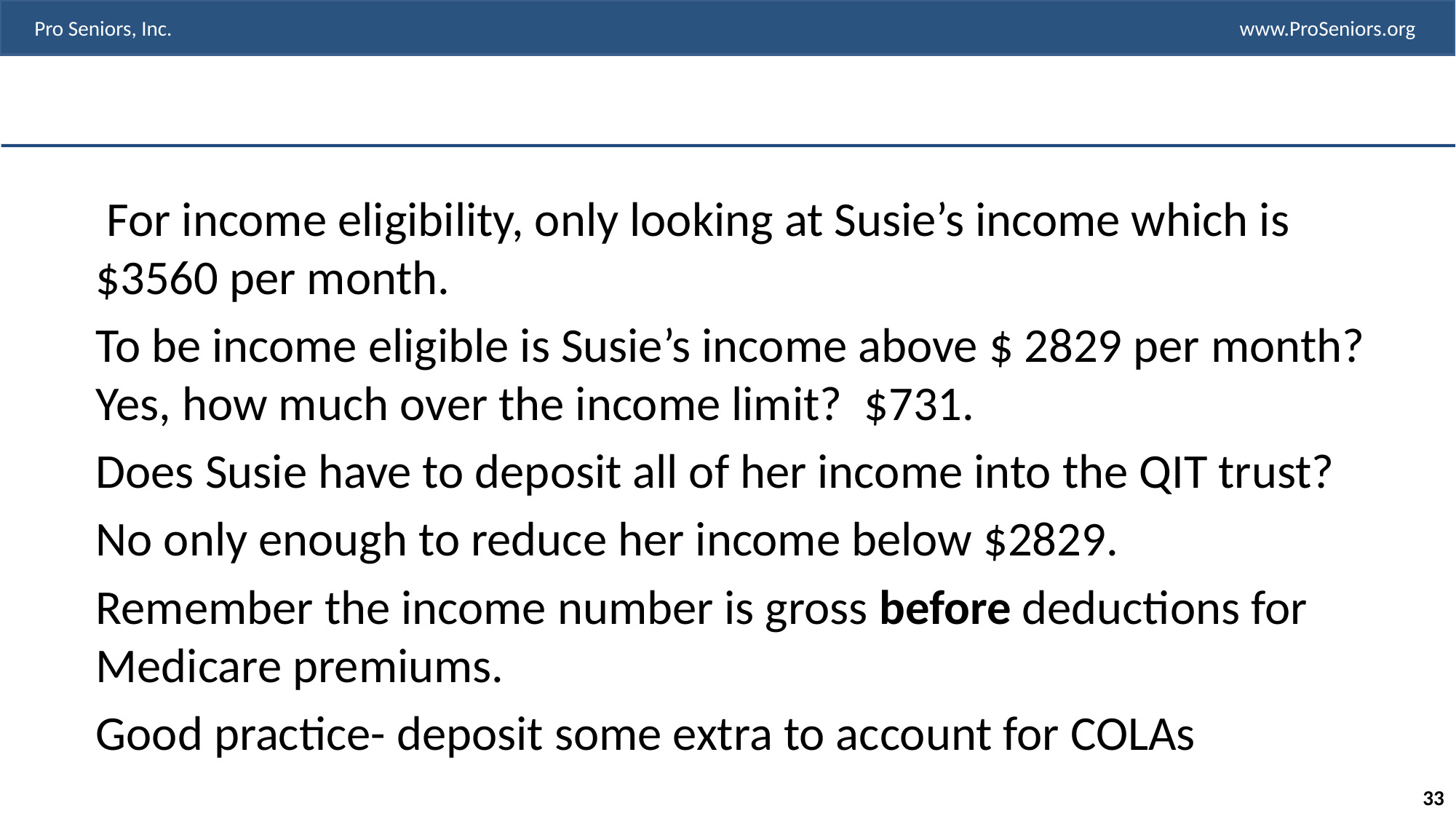

#
 For income eligibility, only looking at Susie’s income which is $3560 per month.
To be income eligible is Susie’s income above $ 2829 per month?   Yes, how much over the income limit?  $731.
Does Susie have to deposit all of her income into the QIT trust?
No only enough to reduce her income below $2829.
Remember the income number is gross before deductions for Medicare premiums.
Good practice- deposit some extra to account for COLAs
33